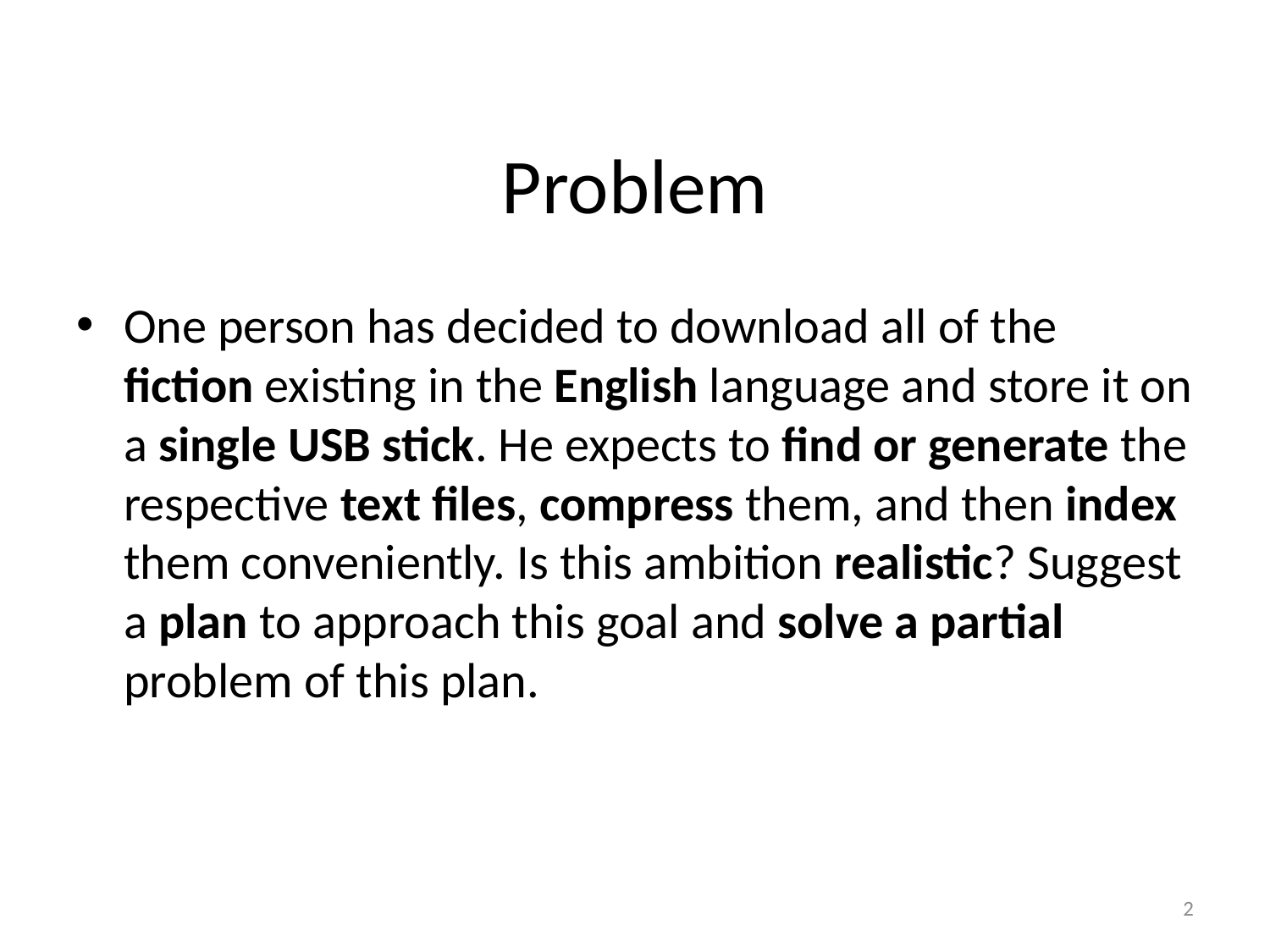

# Problem
One person has decided to download all of the fiction existing in the English language and store it on a single USB stick. He expects to find or generate the respective text files, compress them, and then index them conveniently. Is this ambition realistic? Suggest a plan to approach this goal and solve a partial problem of this plan.
2